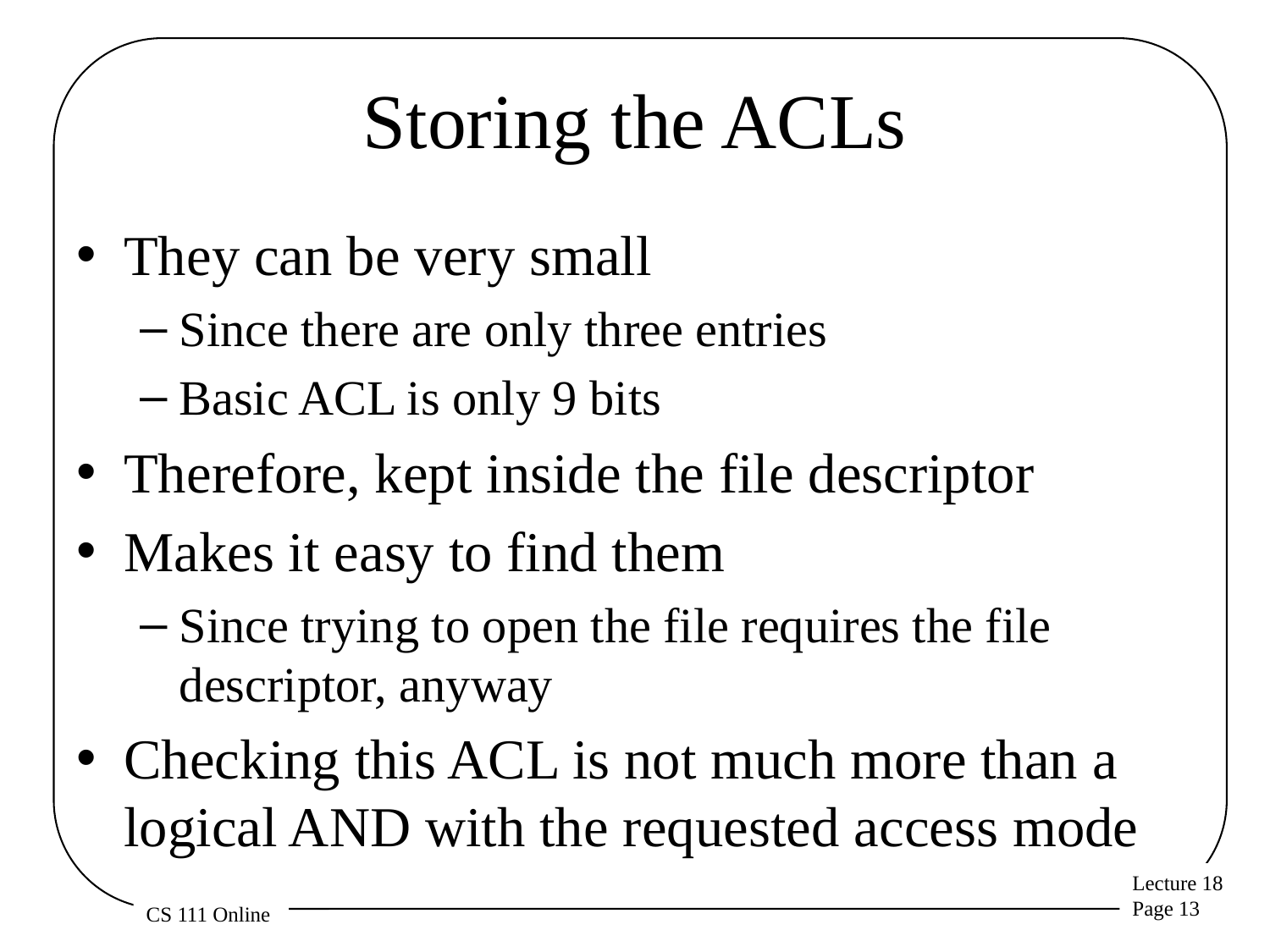

# Storing the ACLs
They can be very small
Since there are only three entries
Basic ACL is only 9 bits
Therefore, kept inside the file descriptor
Makes it easy to find them
Since trying to open the file requires the file descriptor, anyway
Checking this ACL is not much more than a logical AND with the requested access mode